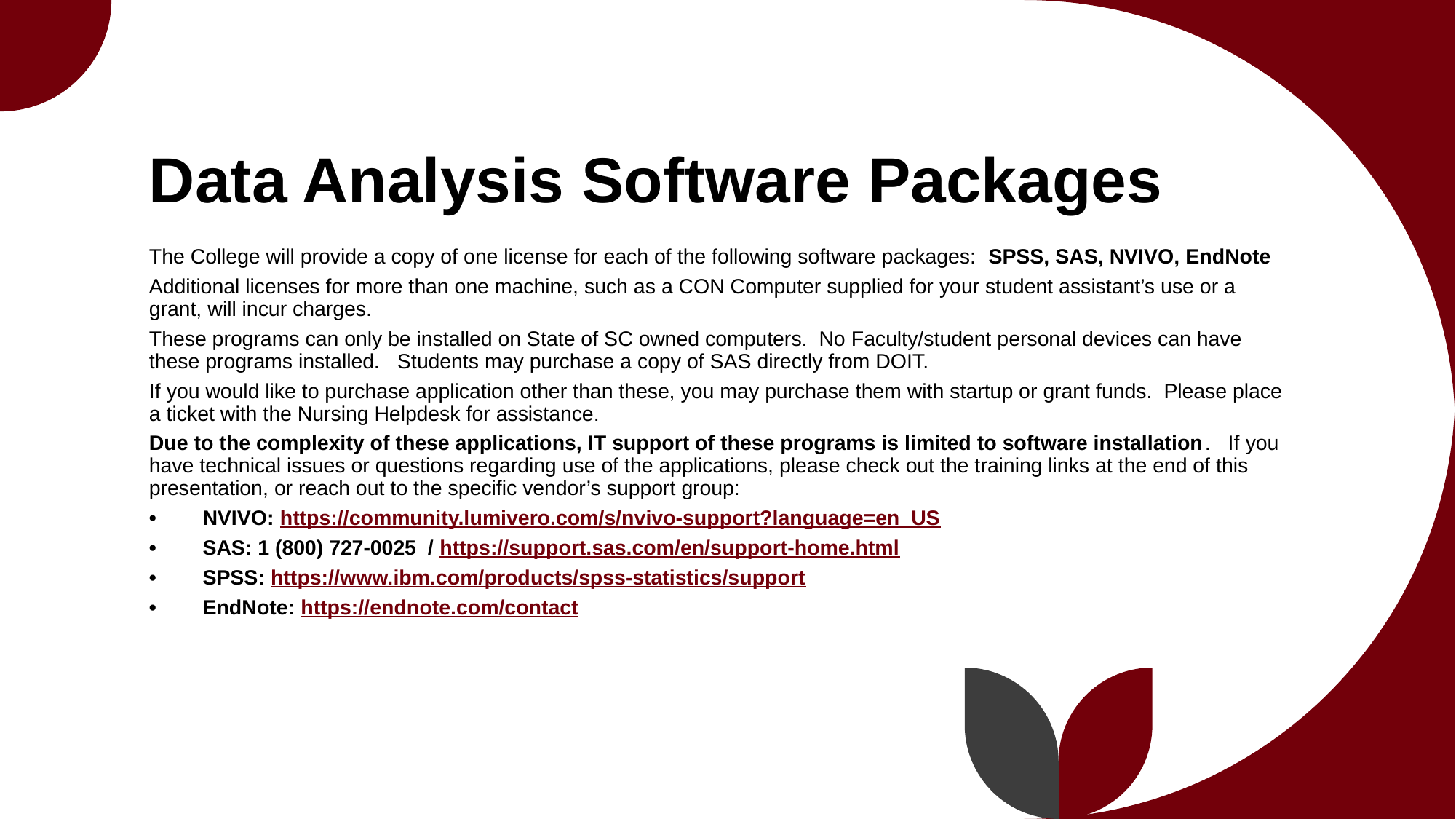

# Data Analysis Software Packages
The College will provide a copy of one license for each of the following software packages:  SPSS, SAS, NVIVO, EndNote
Additional licenses for more than one machine, such as a CON Computer supplied for your student assistant’s use or a grant, will incur charges.
These programs can only be installed on State of SC owned computers.  No Faculty/student personal devices can have these programs installed.   Students may purchase a copy of SAS directly from DOIT.
If you would like to purchase application other than these, you may purchase them with startup or grant funds.  Please place a ticket with the Nursing Helpdesk for assistance.
Due to the complexity of these applications, IT support of these programs is limited to software installation.   If you have technical issues or questions regarding use of the applications, please check out the training links at the end of this presentation, or reach out to the specific vendor’s support group:
•	NVIVO: https://community.lumivero.com/s/nvivo-support?language=en_US
•	SAS: 1 (800) 727-0025  / https://support.sas.com/en/support-home.html
•	SPSS: https://www.ibm.com/products/spss-statistics/support
•	EndNote: https://endnote.com/contact